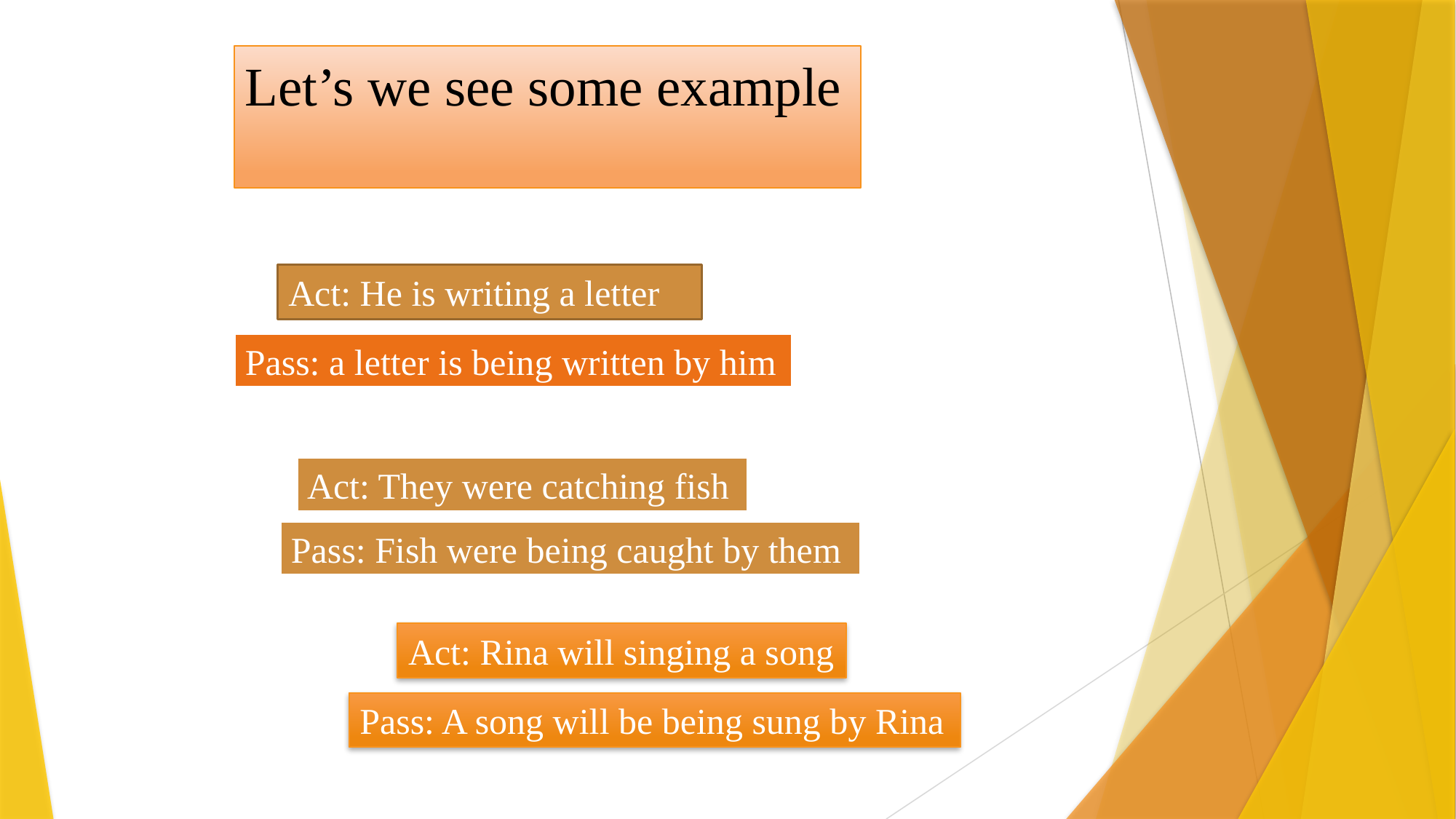

Let’s we see some example

Act: He is writing a letter
Pass: a letter is being written by him
Act: They were catching fish
Pass: Fish were being caught by them
Act: Rina will singing a song
Pass: A song will be being sung by Rina